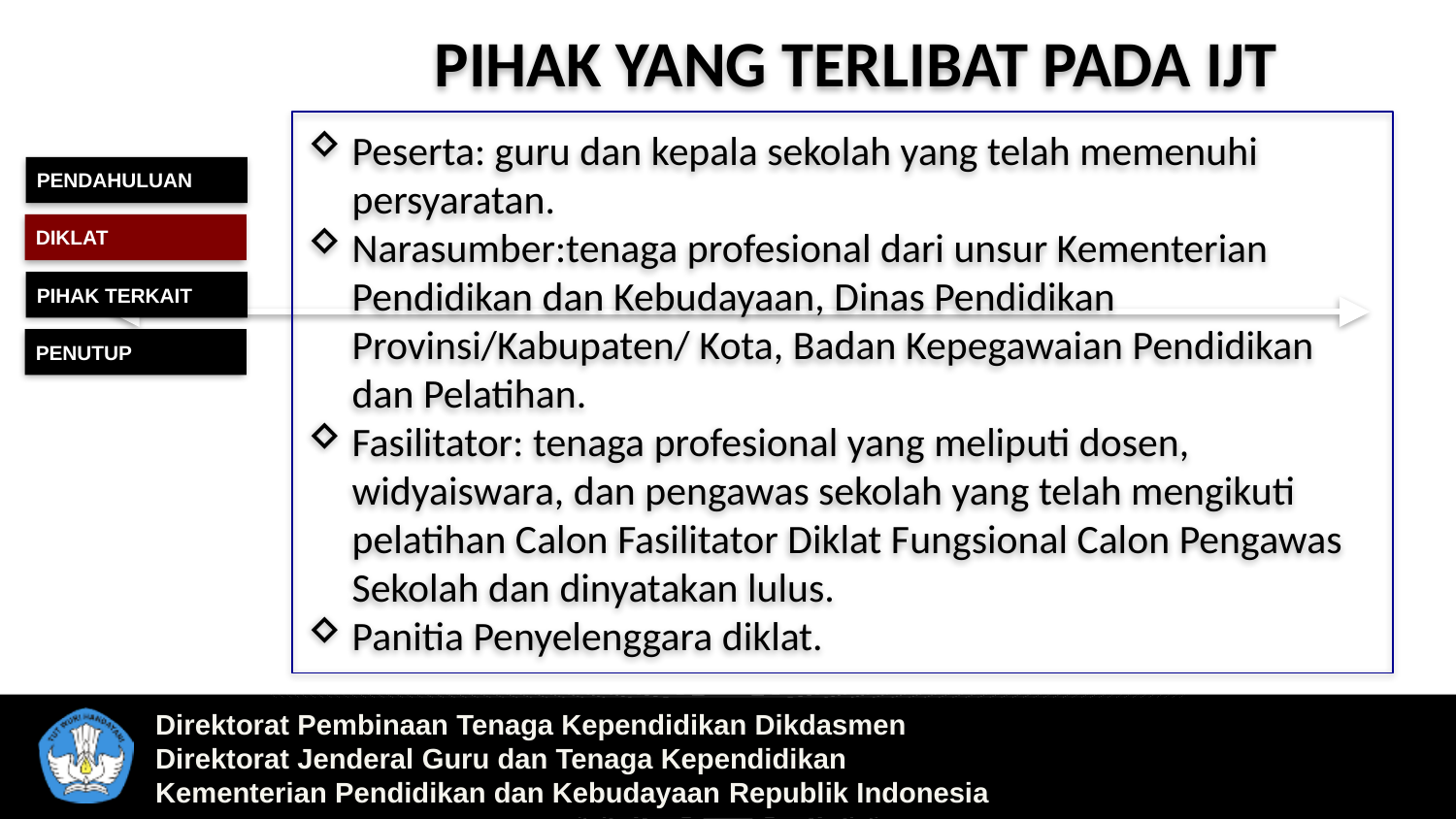

PIHAK YANG TERLIBAT PADA IJT
Peserta: guru dan kepala sekolah yang telah memenuhi persyaratan.
Narasumber:tenaga profesional dari unsur Kementerian Pendidikan dan Kebudayaan, Dinas Pendidikan Provinsi/Kabupaten/ Kota, Badan Kepegawaian Pendidikan dan Pelatihan.
Fasilitator: tenaga profesional yang meliputi dosen, widyaiswara, dan pengawas sekolah yang telah mengikuti pelatihan Calon Fasilitator Diklat Fungsional Calon Pengawas Sekolah dan dinyatakan lulus.
Panitia Penyelenggara diklat.
PENDAHULUAN
DIKLAT
PIHAK TERKAIT
PENUTUP
Direktorat Pembinaan Tenaga Kependidikan Dikdasmen
Direktorat Jenderal Guru dan Tenaga Kependidikan
Kementerian Pendidikan dan Kebudayaan Republik Indonesia